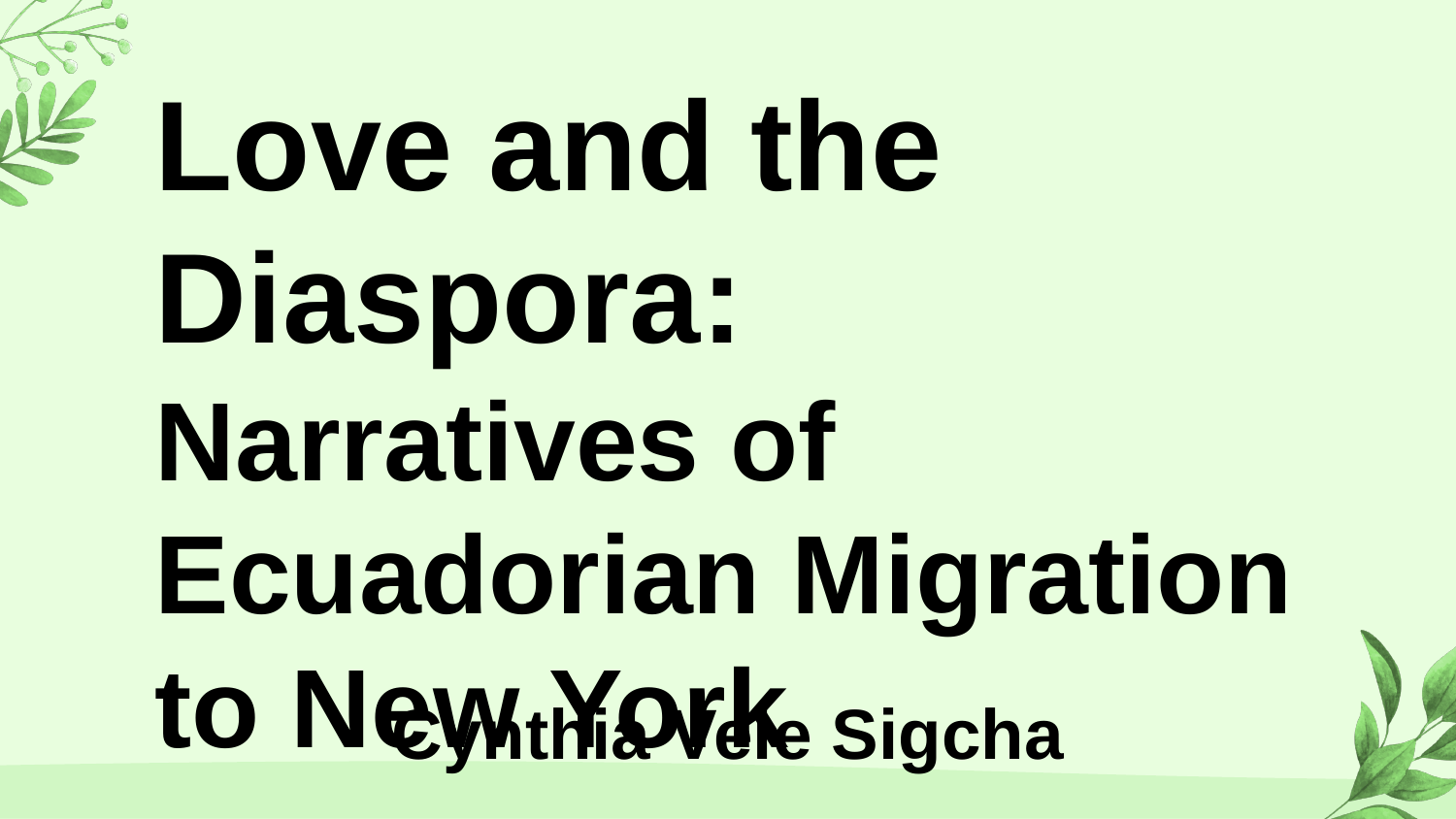

Love and the Diaspora:
Narratives of Ecuadorian Migration
to New York
Cynthia Vele Sigcha